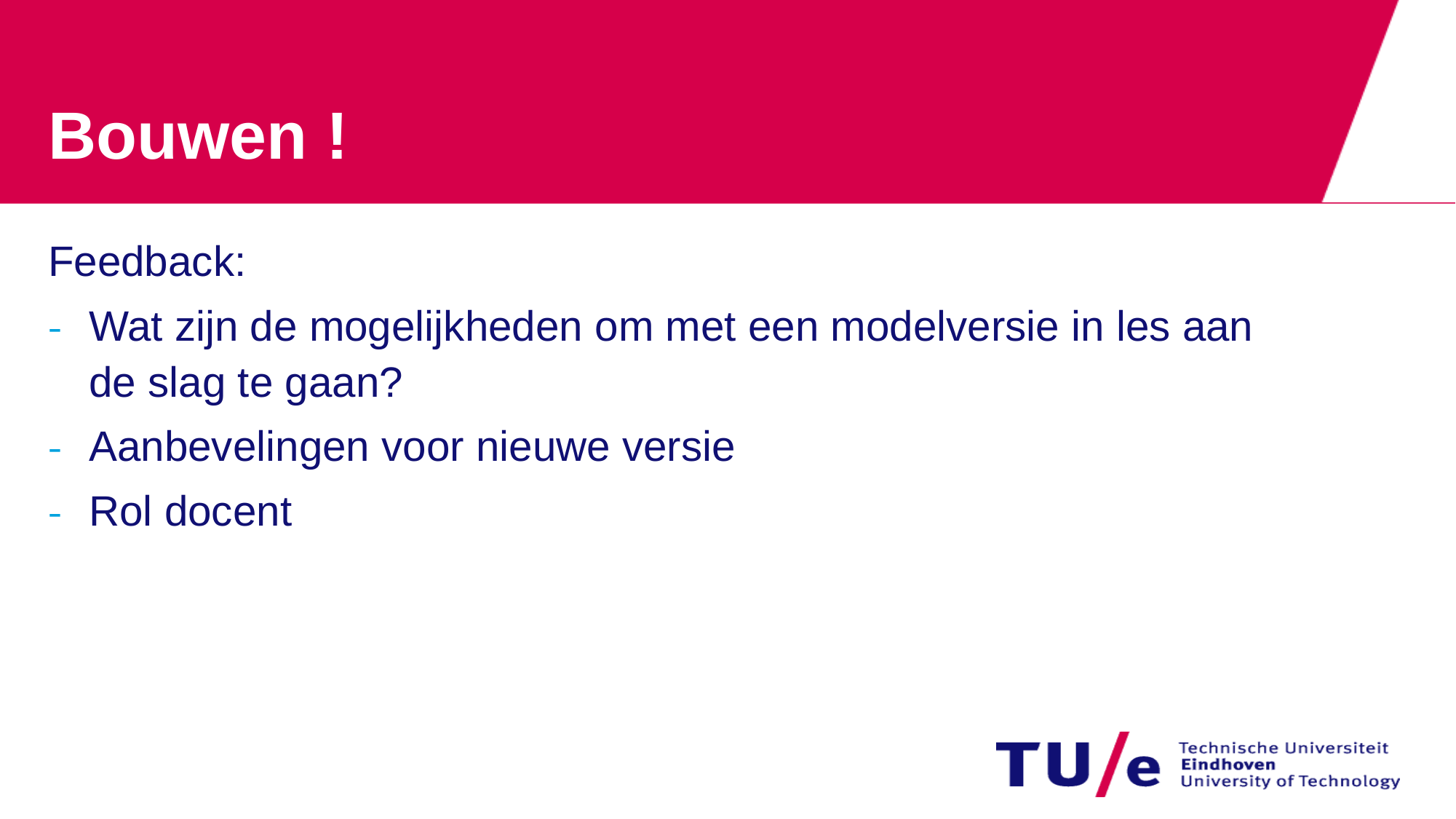

# Bouwen !
Feedback:
Wat zijn de mogelijkheden om met een modelversie in les aan de slag te gaan?
Aanbevelingen voor nieuwe versie
Rol docent